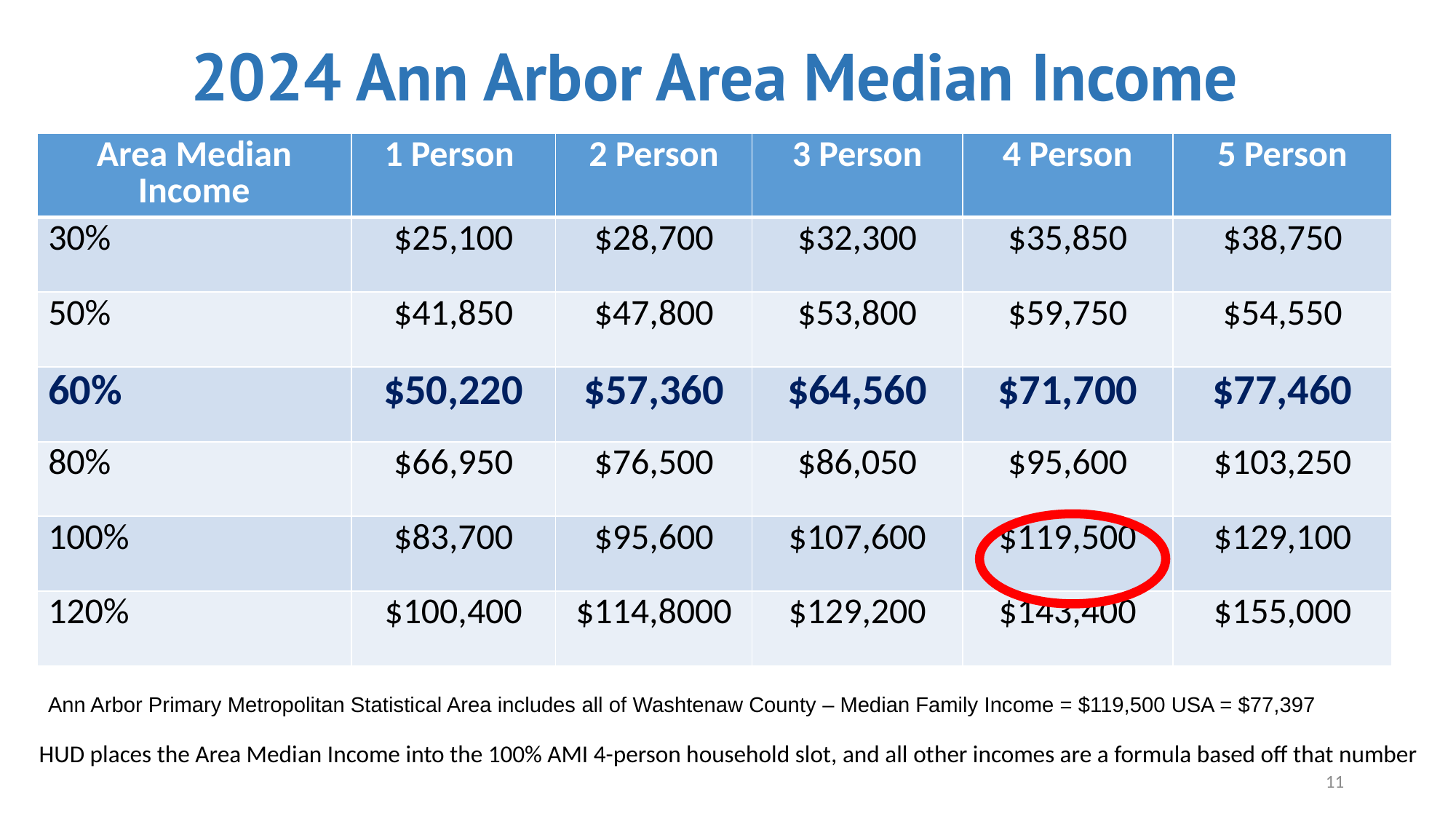

# 2024 Ann Arbor Area Median Income
| Area Median Income | 1 Person | 2 Person | 3 Person | 4 Person | 5 Person |
| --- | --- | --- | --- | --- | --- |
| 30% | $25,100 | $28,700 | $32,300 | $35,850 | $38,750 |
| 50% | $41,850 | $47,800 | $53,800 | $59,750 | $54,550 |
| 60% | $50,220 | $57,360 | $64,560 | $71,700 | $77,460 |
| 80% | $66,950 | $76,500 | $86,050 | $95,600 | $103,250 |
| 100% | $83,700 | $95,600 | $107,600 | $119,500 | $129,100 |
| 120% | $100,400 | $114,8000 | $129,200 | $143,400 | $155,000 |

Ann Arbor Primary Metropolitan Statistical Area includes all of Washtenaw County – Median Family Income = $119,500 USA = $77,397
HUD places the Area Median Income into the 100% AMI 4-person household slot, and all other incomes are a formula based off that number
11